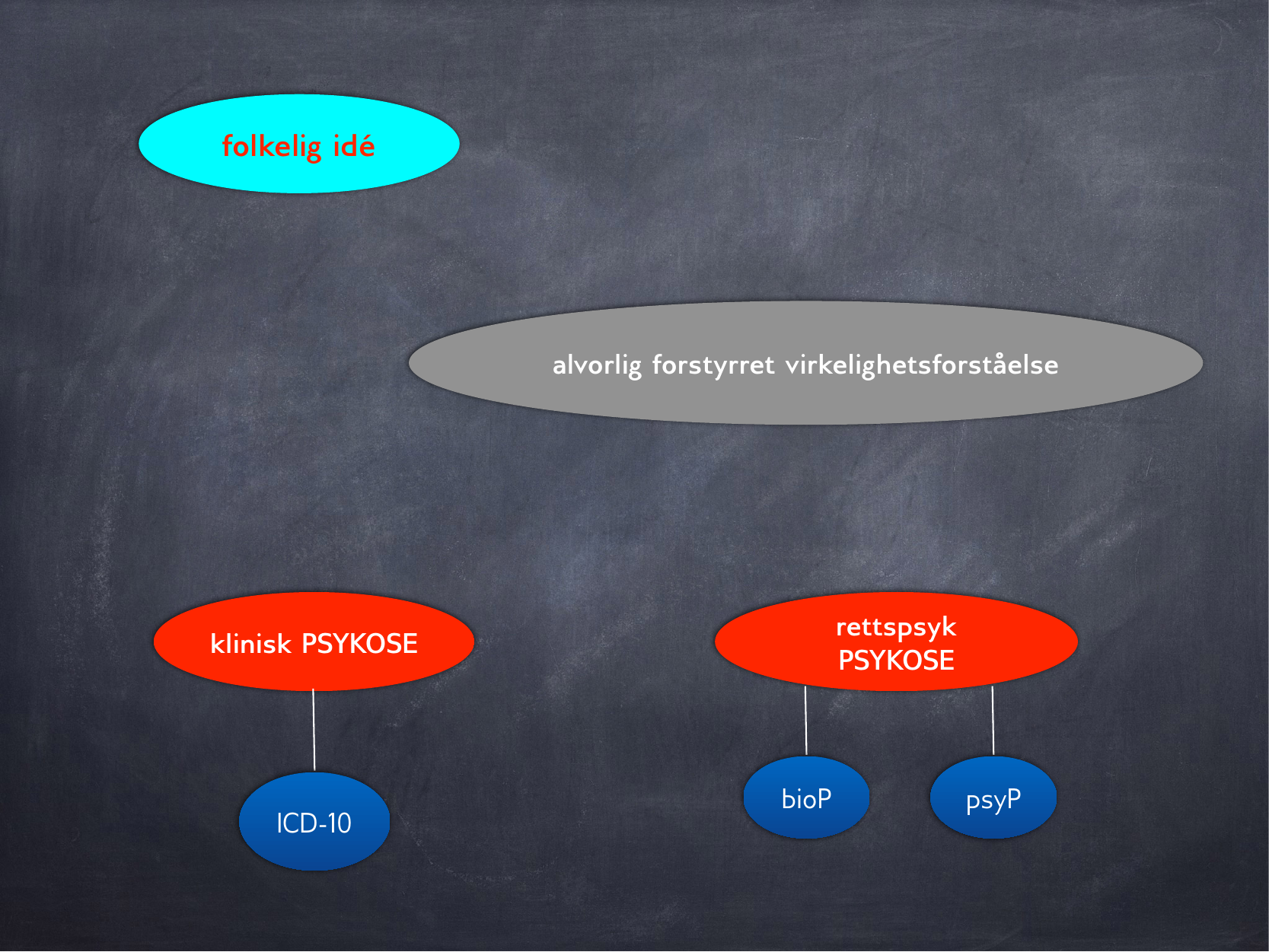

folkelig idé
alvorlig forstyrret virkelighetsforståelse
klinisk PSYKOSE
rettspsyk PSYKOSE

bioP

psyP

ICD-10